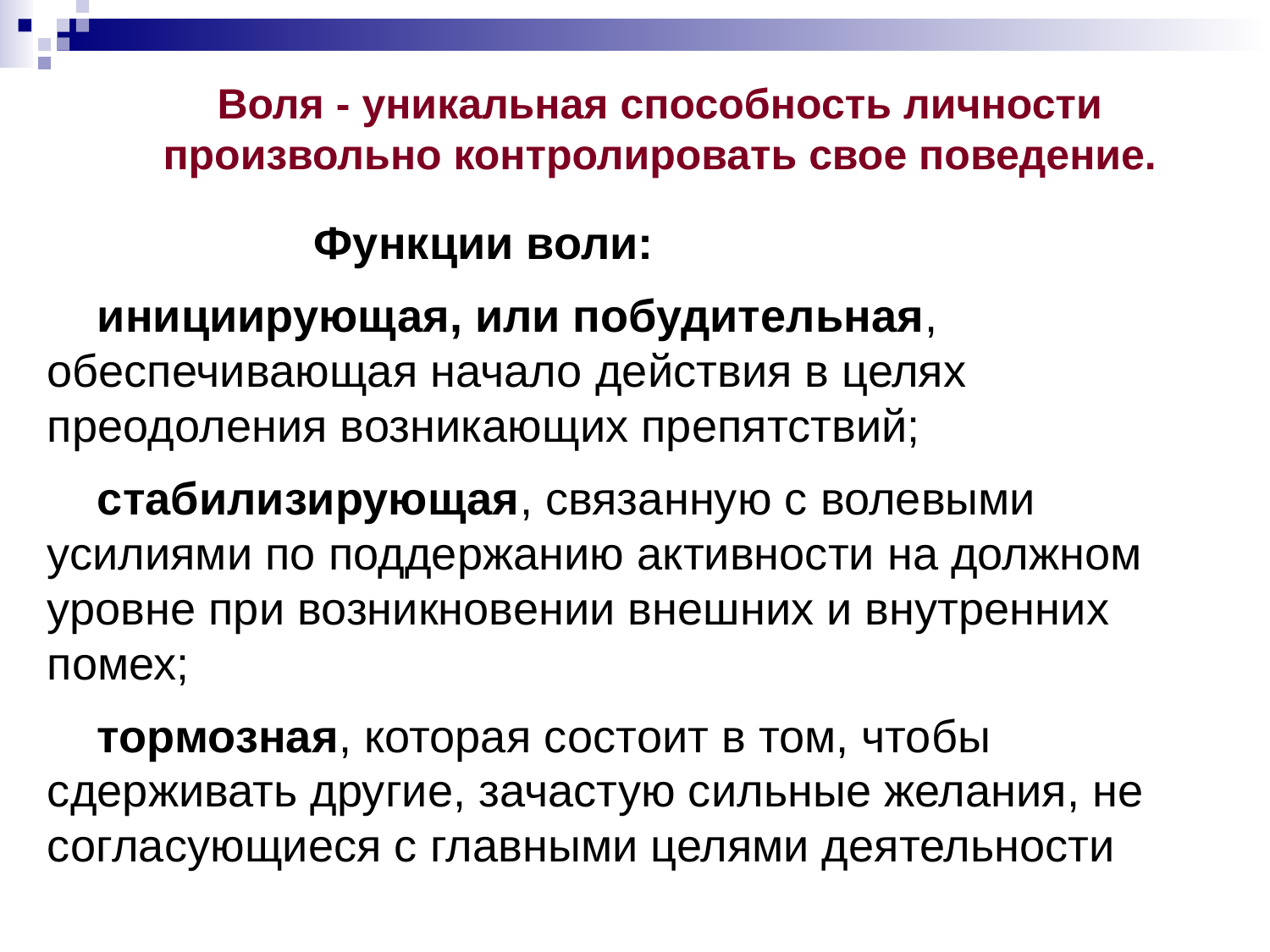

Воля - уникальная способность личности произвольно контролировать свое поведение.
                     Функции воли:
инициирующая, или побудительная, обеспечивающая начало действия в целях преодоления возникающих препятствий;
стабилизирующая, связанную с волевыми усилиями по поддержанию активности на должном уровне при возникновении внешних и внутренних помех;
тормозная, которая состоит в том, чтобы сдерживать другие, зачастую сильные желания, не согласующиеся с главными целями деятельности